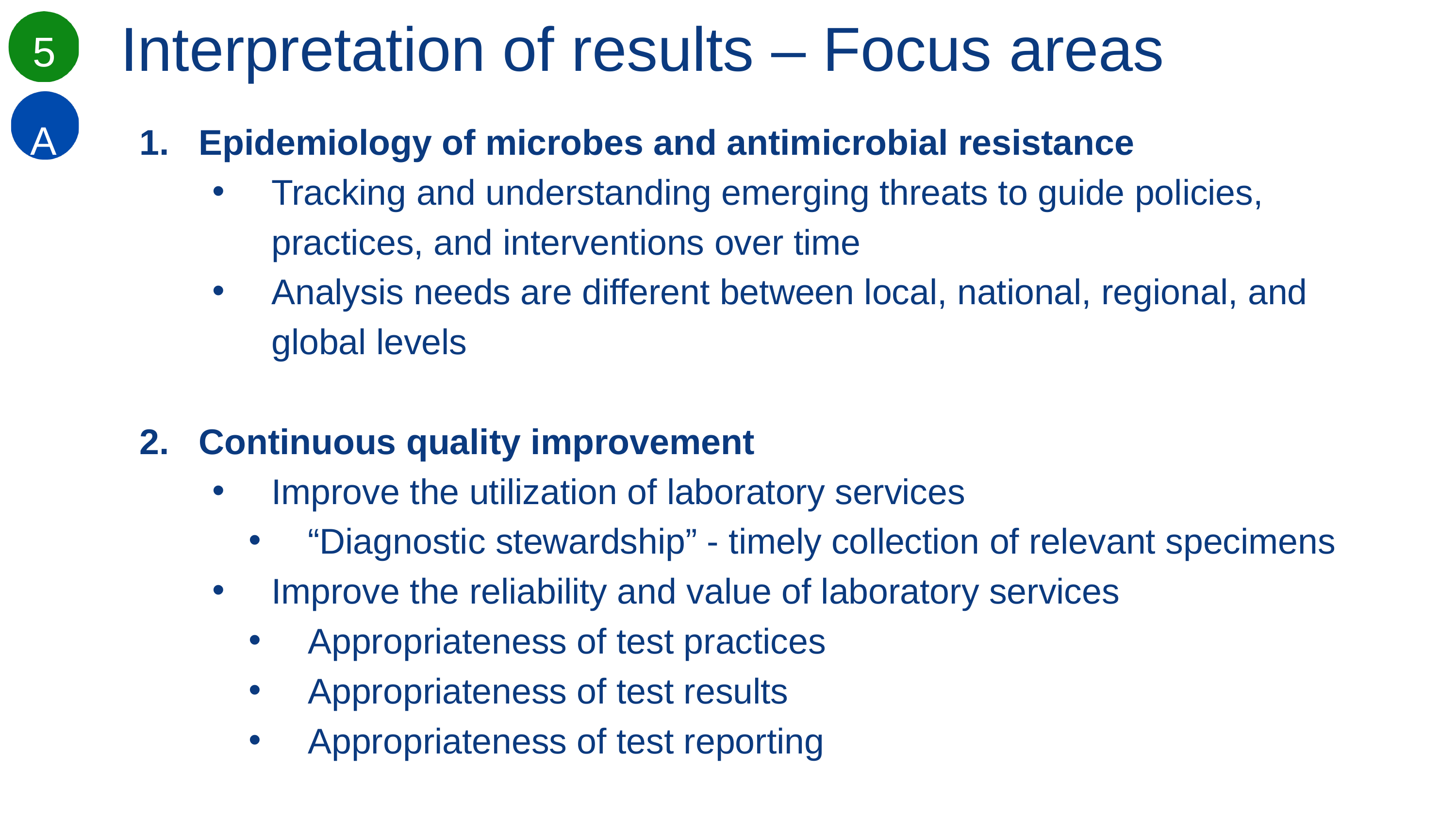

Interpretation of results – Focus areas

5
A

Epidemiology of microbes and antimicrobial resistance
Tracking and understanding emerging threats to guide policies, practices, and interventions over time
Analysis needs are different between local, national, regional, and global levels

Continuous quality improvement
Improve the utilization of laboratory services
“Diagnostic stewardship” - timely collection of relevant specimens
Improve the reliability and value of laboratory services
Appropriateness of test practices
Appropriateness of test results
Appropriateness of test reporting